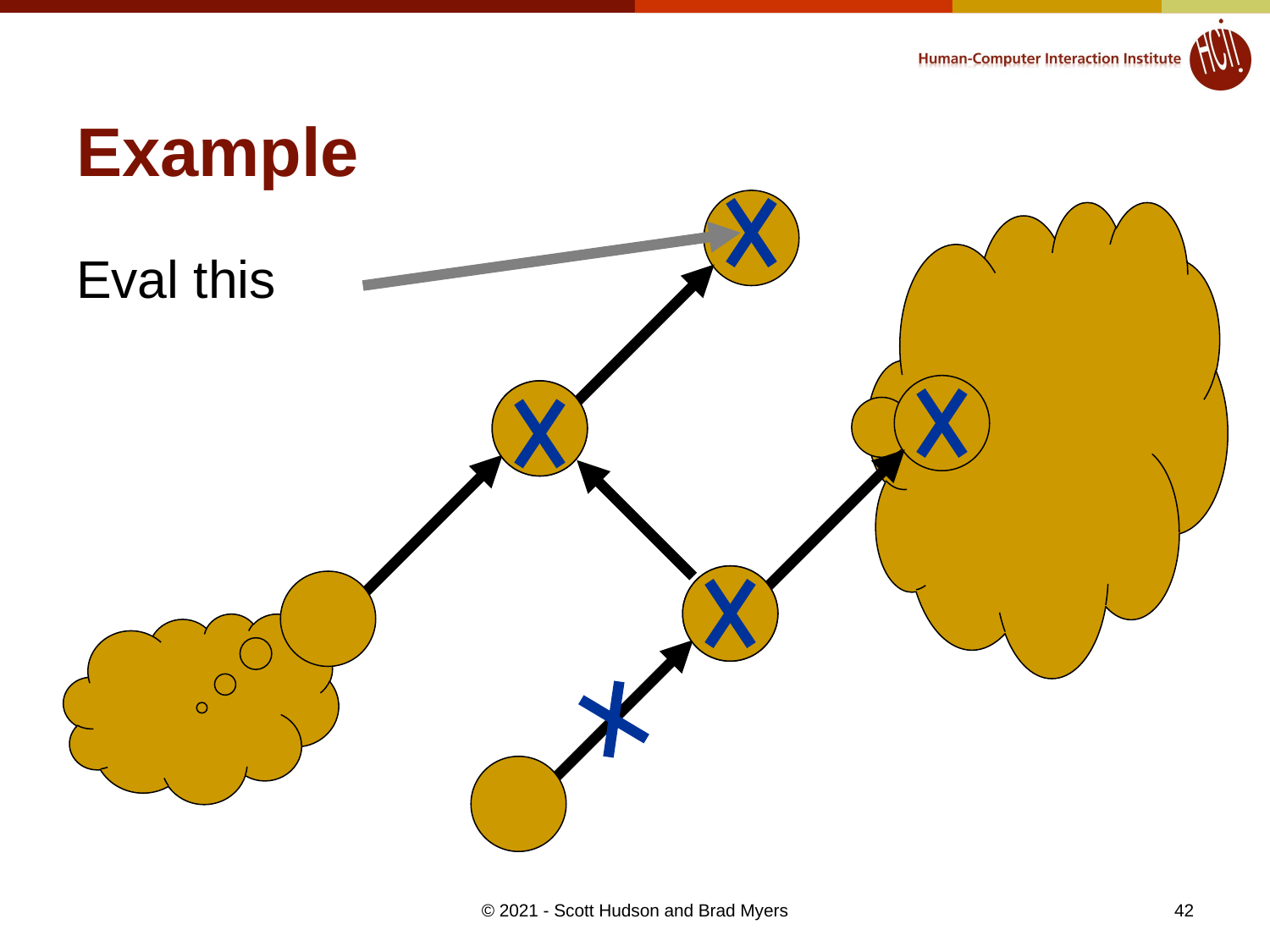

# Example

Eval this

42
© 2021 - Scott Hudson and Brad Myers